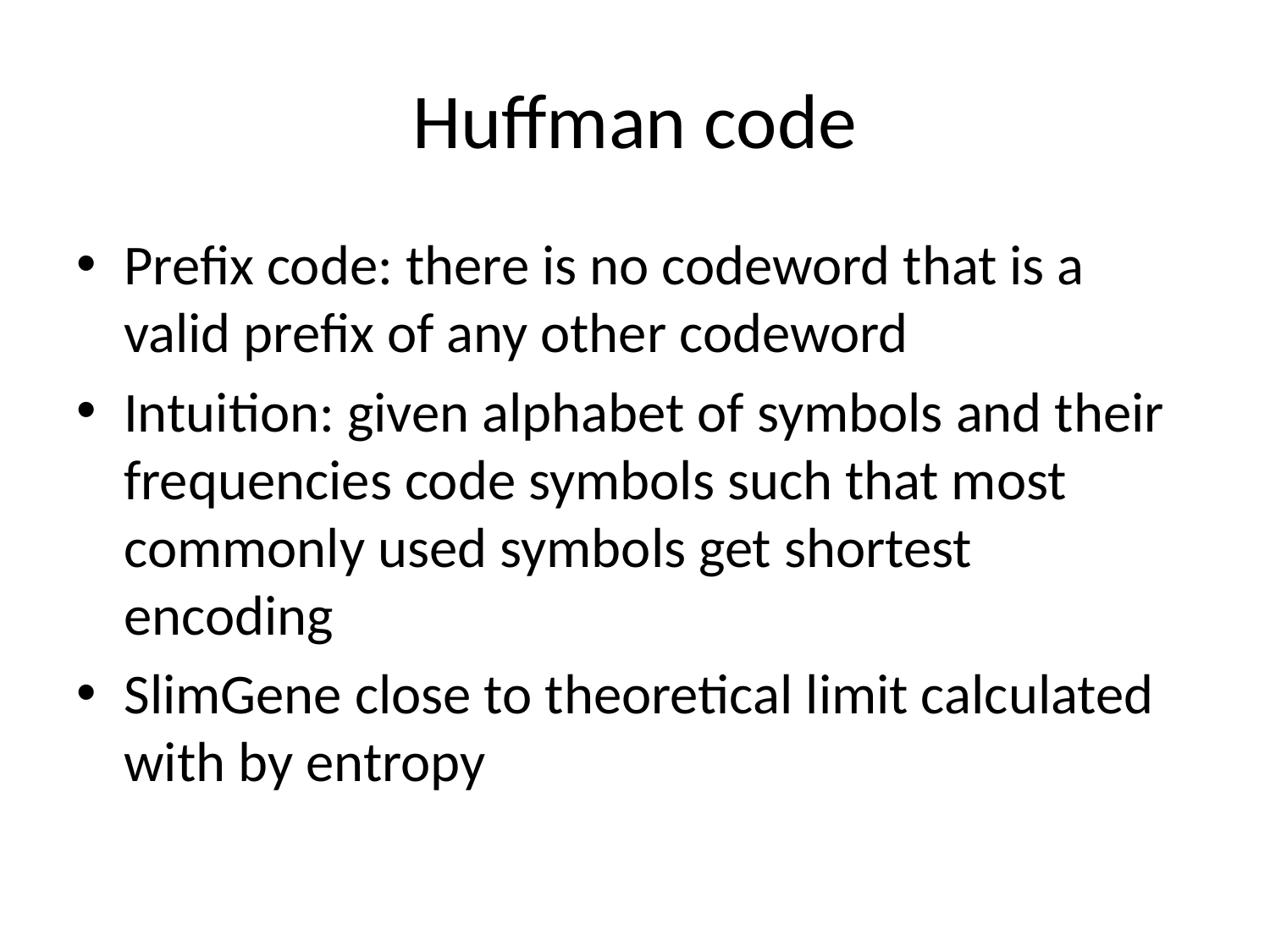

# Huffman code
Prefix code: there is no codeword that is a valid prefix of any other codeword
Intuition: given alphabet of symbols and their frequencies code symbols such that most commonly used symbols get shortest encoding
SlimGene close to theoretical limit calculated with by entropy